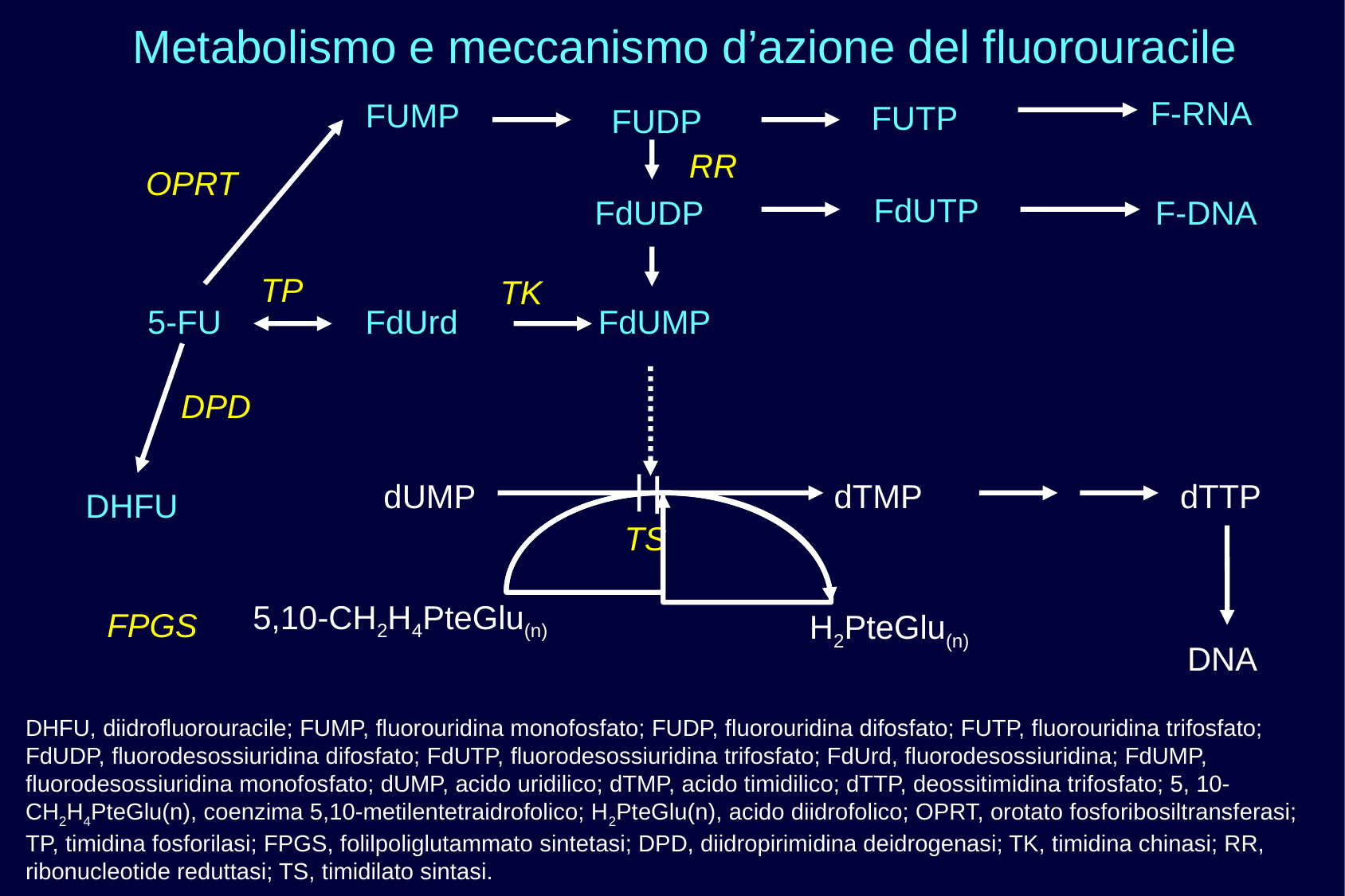

Metabolismo e meccanismo d’azione del fluorouracile
F-RNA
FUMP
FUTP
FUDP

RR

OPRT
FdUTP

FdUDP
F-DNA

TP
TK

FdUMP
5-FU
FdUrd

DPD
dUMP
dTMP
dTTP

DHFU

TS

5,10-CH2H4PteGlu(n)
FPGS
H2PteGlu(n)

DNA
DHFU, diidrofluorouracile; FUMP, fluorouridina monofosfato; FUDP, fluorouridina difosfato; FUTP, fluorouridina trifosfato; FdUDP, fluorodesossiuridina difosfato; FdUTP, fluorodesossiuridina trifosfato; FdUrd, fluorodesossiuridina; FdUMP, fluorodesossiuridina monofosfato; dUMP, acido uridilico; dTMP, acido timidilico; dTTP, deossitimidina trifosfato; 5, 10-CH2H4PteGlu(n), coenzima 5,10-metilentetraidrofolico; H2PteGlu(n), acido diidrofolico; OPRT, orotato fosforibosiltransferasi; TP, timidina fosforilasi; FPGS, folilpoliglutammato sintetasi; DPD, diidropirimidina deidrogenasi; TK, timidina chinasi; RR, ribonucleotide reduttasi; TS, timidilato sintasi.